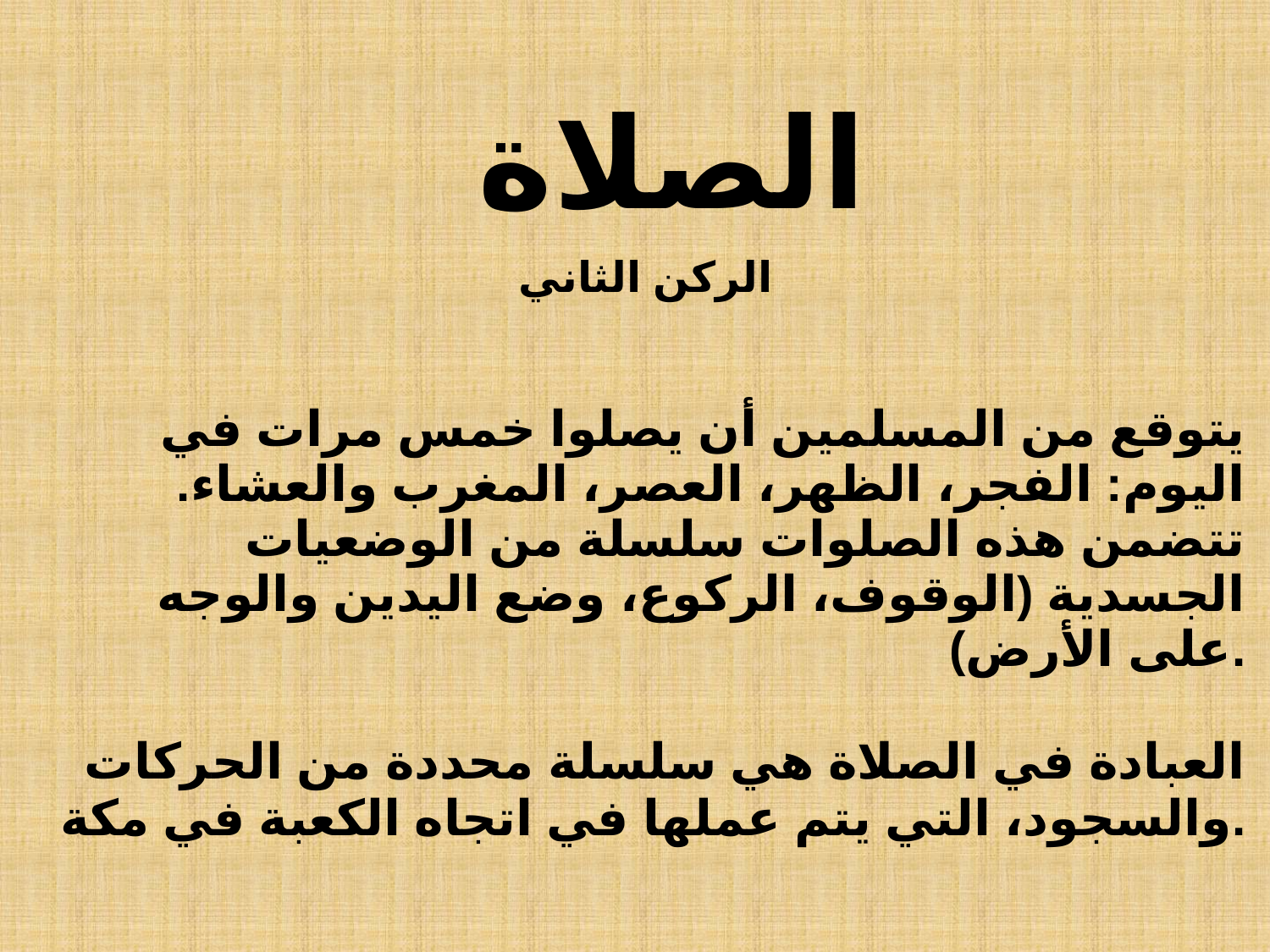

الصلاة

الركن الثاني
يتوقع من المسلمين أن يصلوا خمس مرات في اليوم: الفجر، الظهر، العصر، المغرب والعشاء. تتضمن هذه الصلوات سلسلة من الوضعيات الجسدية (الوقوف، الركوع، وضع اليدين والوجه على الأرض).

العبادة في الصلاة هي سلسلة محددة من الحركات والسجود، التي يتم عملها في اتجاه الكعبة في مكة.